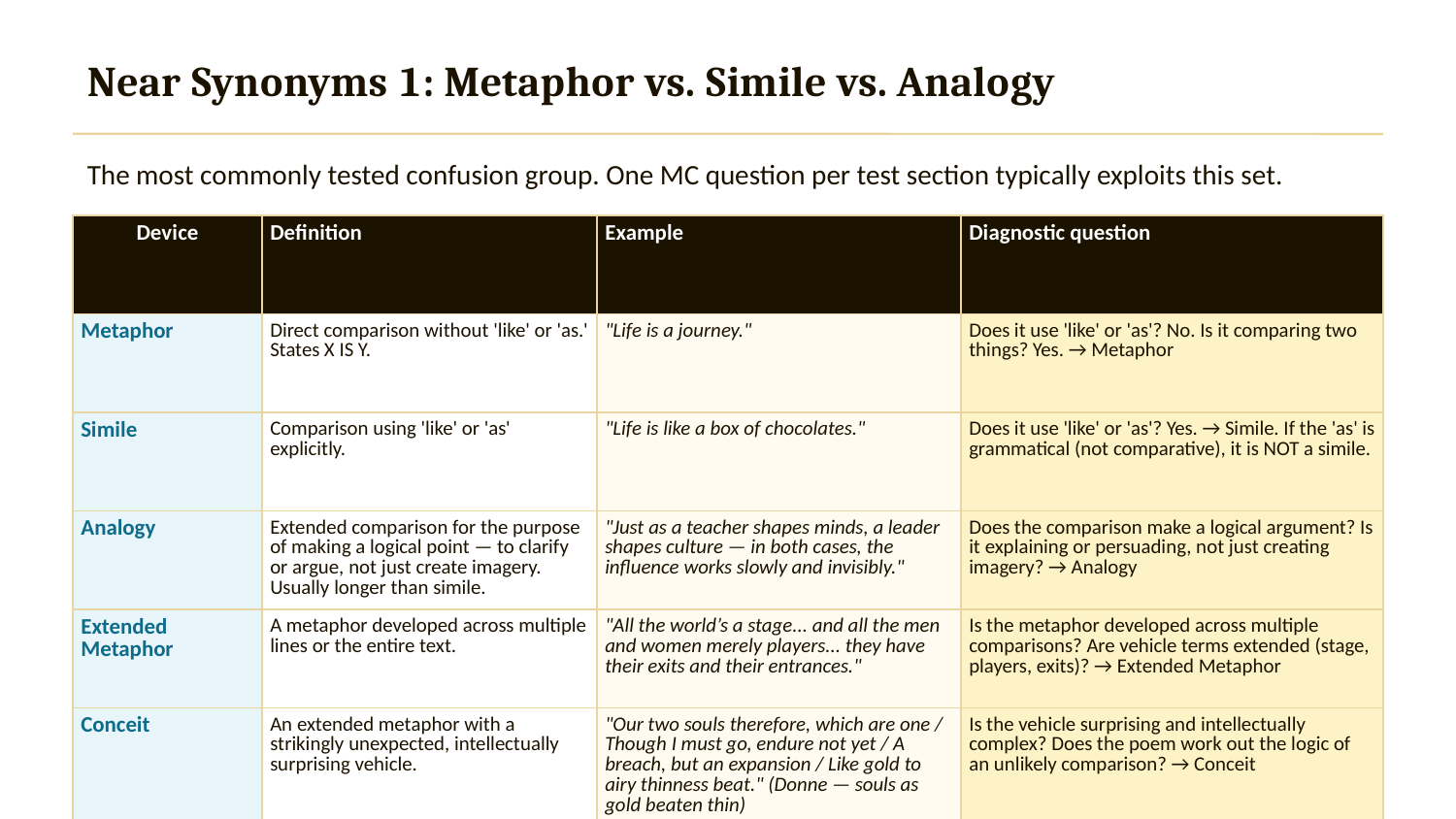

Near Synonyms 1: Metaphor vs. Simile vs. Analogy

The most commonly tested confusion group. One MC question per test section typically exploits this set.
| Device | Definition | Example | Diagnostic question |
| --- | --- | --- | --- |
| Metaphor | Direct comparison without 'like' or 'as.' States X IS Y. | "Life is a journey." | Does it use 'like' or 'as'? No. Is it comparing two things? Yes. → Metaphor |
| Simile | Comparison using 'like' or 'as' explicitly. | "Life is like a box of chocolates." | Does it use 'like' or 'as'? Yes. → Simile. If the 'as' is grammatical (not comparative), it is NOT a simile. |
| Analogy | Extended comparison for the purpose of making a logical point — to clarify or argue, not just create imagery. Usually longer than simile. | "Just as a teacher shapes minds, a leader shapes culture — in both cases, the influence works slowly and invisibly." | Does the comparison make a logical argument? Is it explaining or persuading, not just creating imagery? → Analogy |
| Extended Metaphor | A metaphor developed across multiple lines or the entire text. | "All the world’s a stage... and all the men and women merely players... they have their exits and their entrances." | Is the metaphor developed across multiple comparisons? Are vehicle terms extended (stage, players, exits)? → Extended Metaphor |
| Conceit | An extended metaphor with a strikingly unexpected, intellectually surprising vehicle. | "Our two souls therefore, which are one / Though I must go, endure not yet / A breach, but an expansion / Like gold to airy thinness beat." (Donne — souls as gold beaten thin) | Is the vehicle surprising and intellectually complex? Does the poem work out the logic of an unlikely comparison? → Conceit |